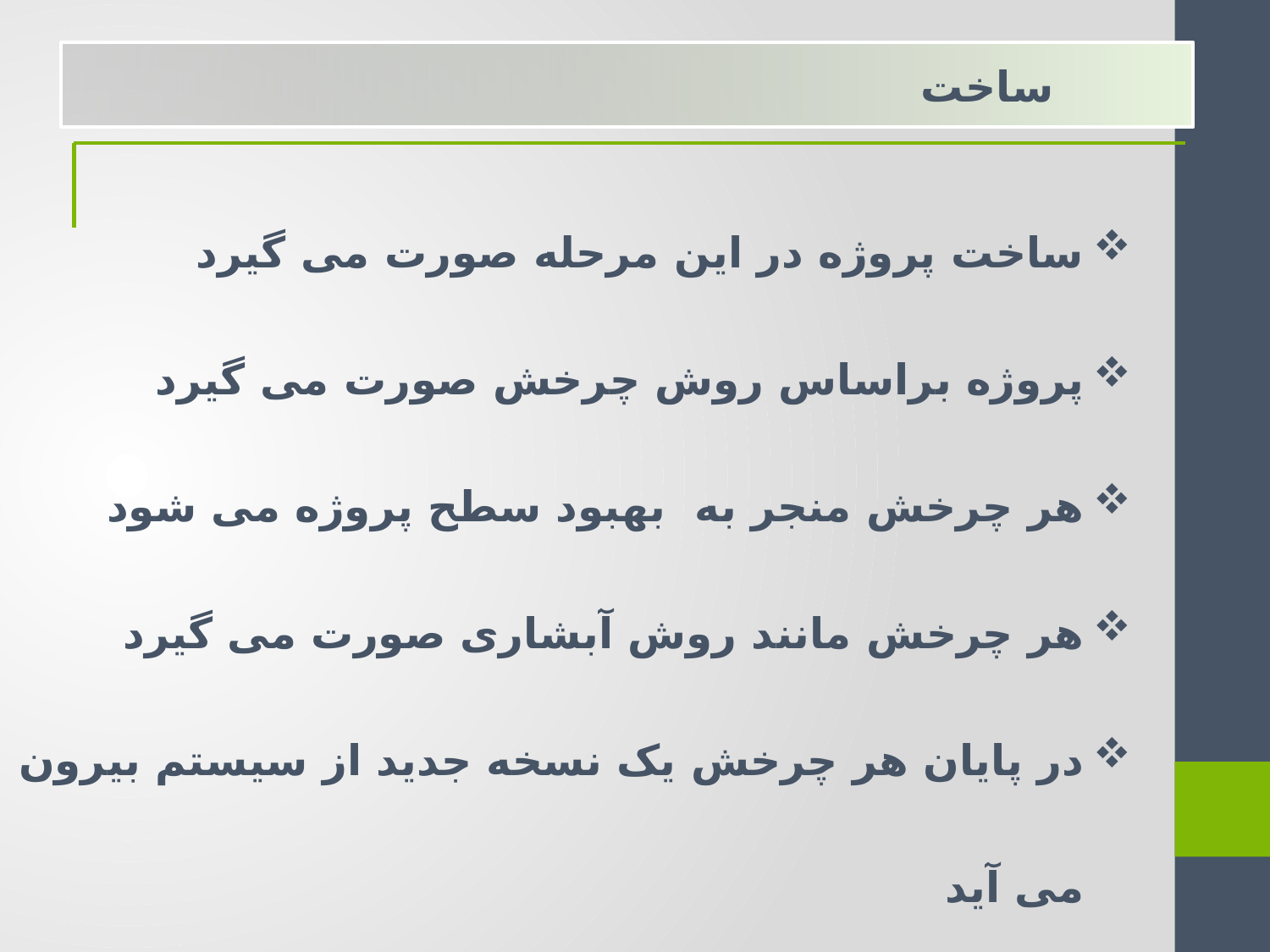

ساخت
ساخت پروژه در این مرحله صورت می گیرد
پروژه براساس روش چرخش صورت می گیرد
هر چرخش منجر به  بهبود سطح پروژه می شود
هر چرخش مانند روش آبشاری صورت می گیرد
در پایان هر چرخش یک نسخه جدید از سیستم بیرون می آید